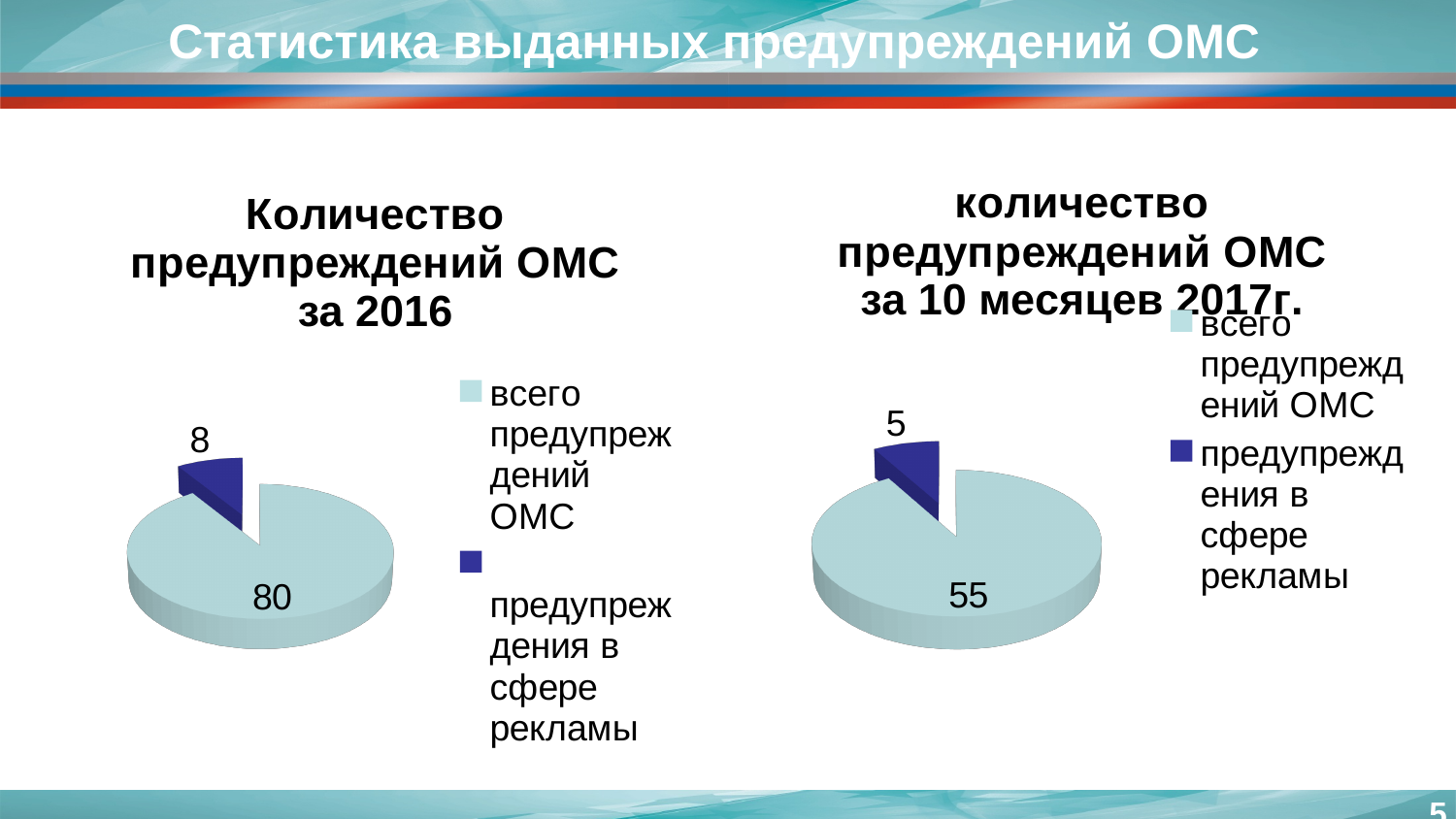

Статистика выданных предупреждений ОМС

[unsupported chart]

[unsupported chart]

5